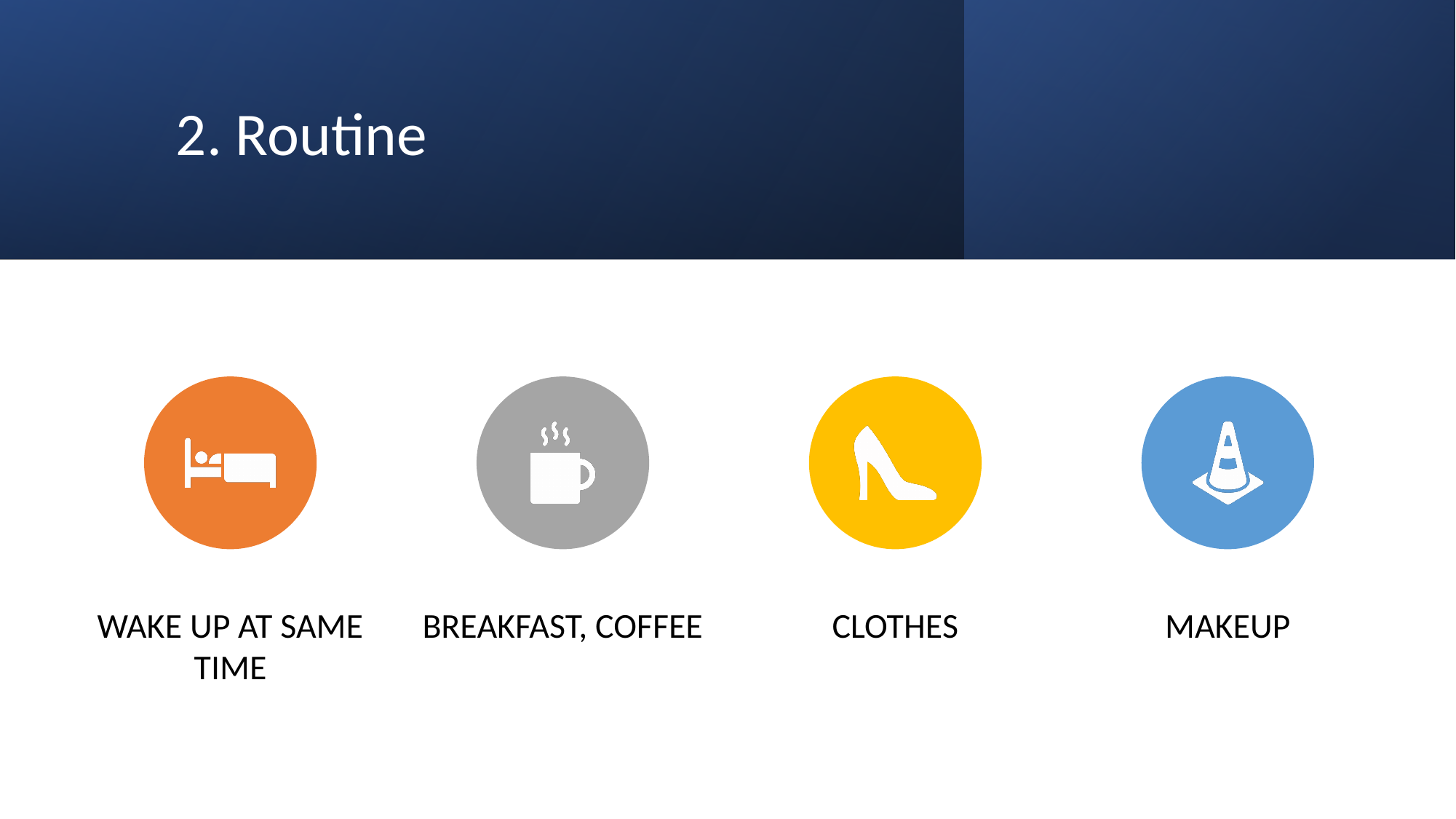

# 2. Routine
Wake up at same time
Breakfast, coffee
Clothes
Makeup